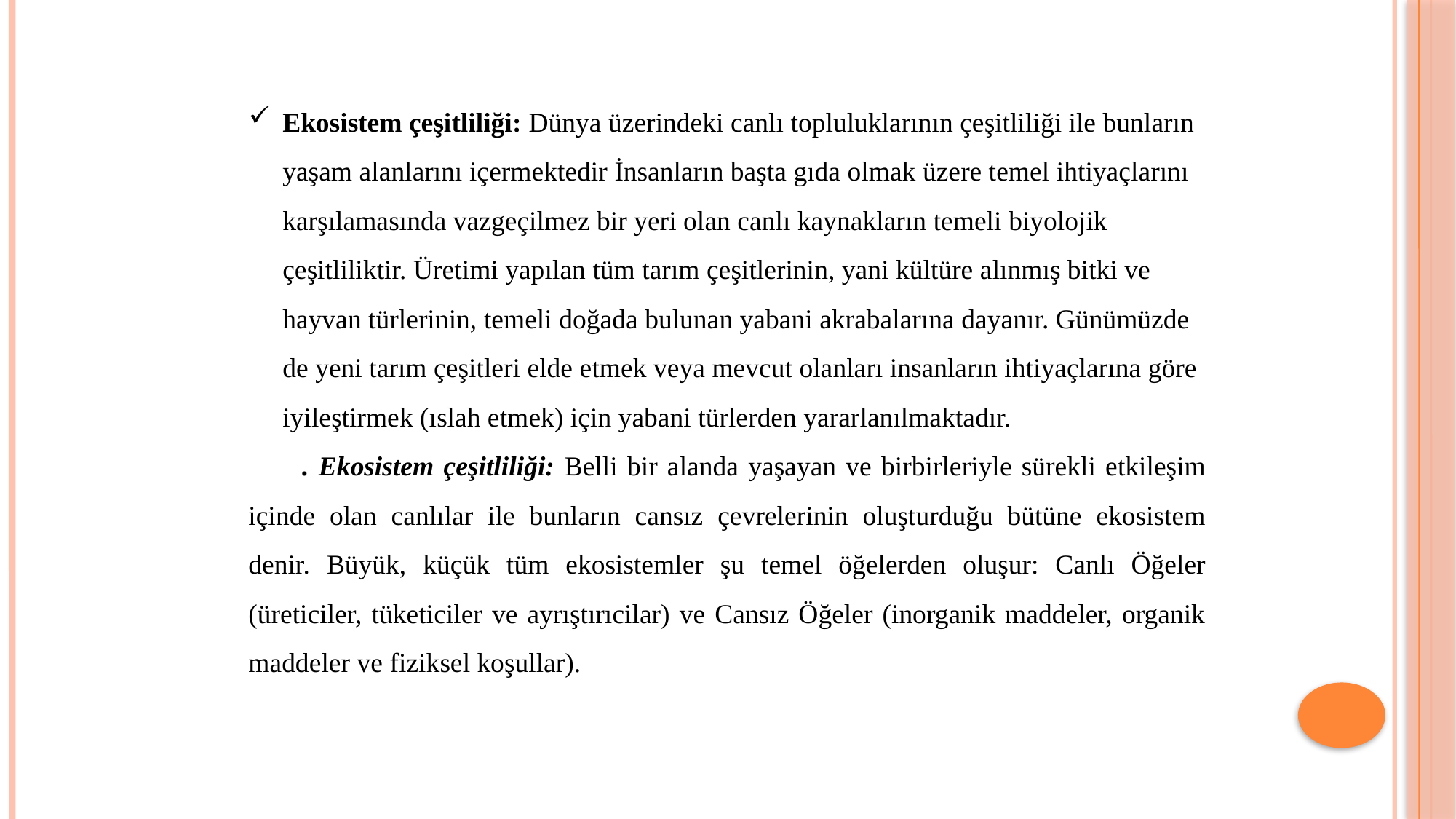

Ekosistem çeşitliliği: Dünya üzerindeki canlı topluluklarının çeşitliliği ile bunların yaşam alanlarını içermektedir İnsanların başta gıda olmak üzere temel ihtiyaçlarını karşılamasında vazgeçilmez bir yeri olan canlı kaynakların temeli biyolojik çeşitliliktir. Üretimi yapılan tüm tarım çeşitlerinin, yani kültüre alınmış bitki ve hayvan türlerinin, temeli doğada bulunan yabani akrabalarına dayanır. Günümüzde de yeni tarım çeşitleri elde etmek veya mevcut olanları insanların ihtiyaçlarına göre iyileştirmek (ıslah etmek) için yabani türlerden yararlanılmaktadır.
. Ekosistem çeşitliliği: Belli bir alanda yaşayan ve birbirleriyle sürekli etkileşim içinde olan canlılar ile bunların cansız çevrelerinin oluşturduğu bütüne ekosistem denir. Büyük, küçük tüm ekosistemler şu temel öğelerden oluşur: Canlı Öğeler (üreticiler, tüketiciler ve ayrıştırıcilar) ve Cansız Öğeler (inorganik maddeler, organik maddeler ve fiziksel koşullar).